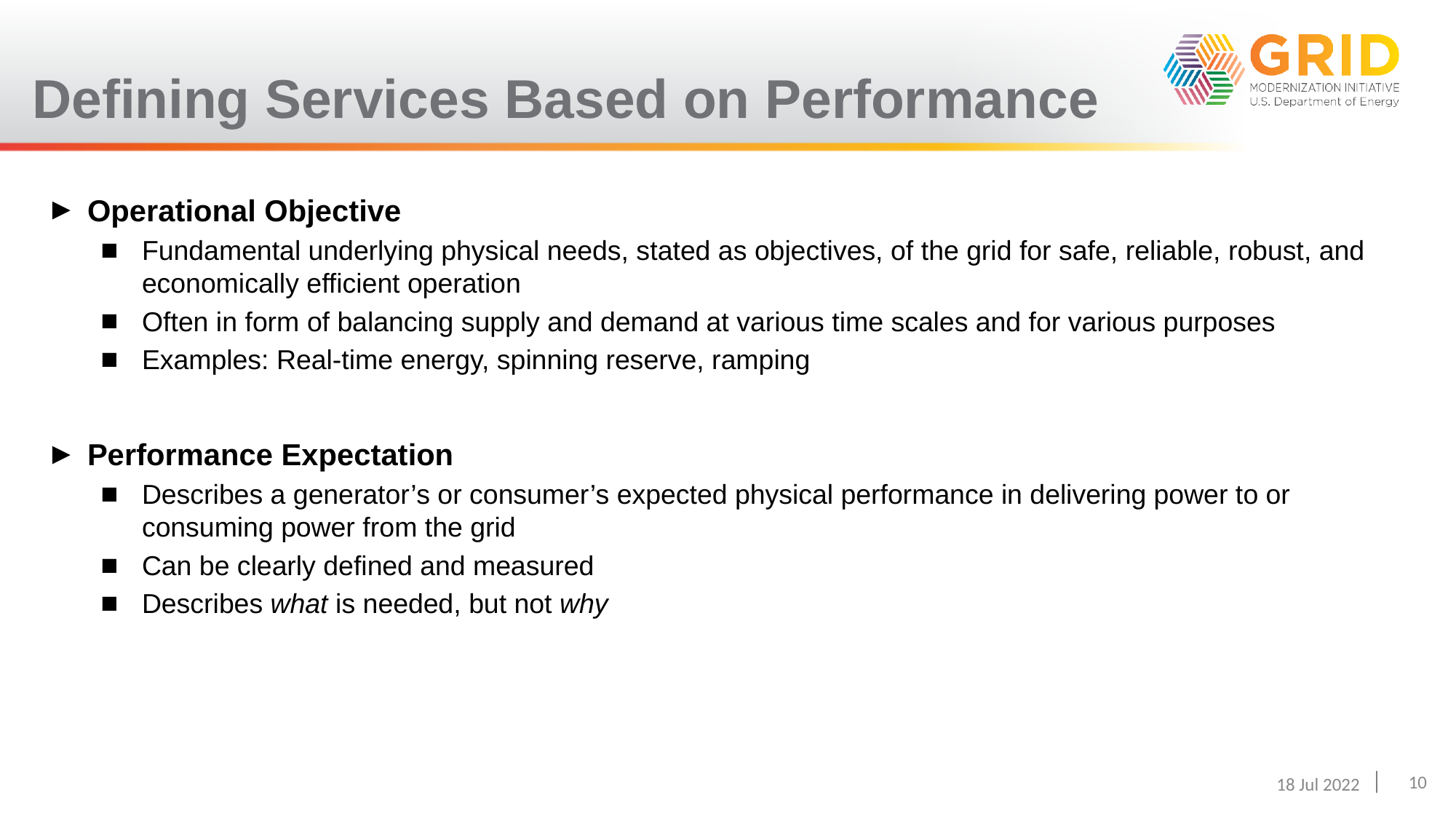

# Defining Services Based on Performance
Operational Objective
Fundamental underlying physical needs, stated as objectives, of the grid for safe, reliable, robust, and economically efficient operation
Often in form of balancing supply and demand at various time scales and for various purposes
Examples: Real-time energy, spinning reserve, ramping

Performance Expectation
Describes a generator’s or consumer’s expected physical performance in delivering power to or consuming power from the grid
Can be clearly defined and measured
Describes what is needed, but not why
10
18 Jul 2022